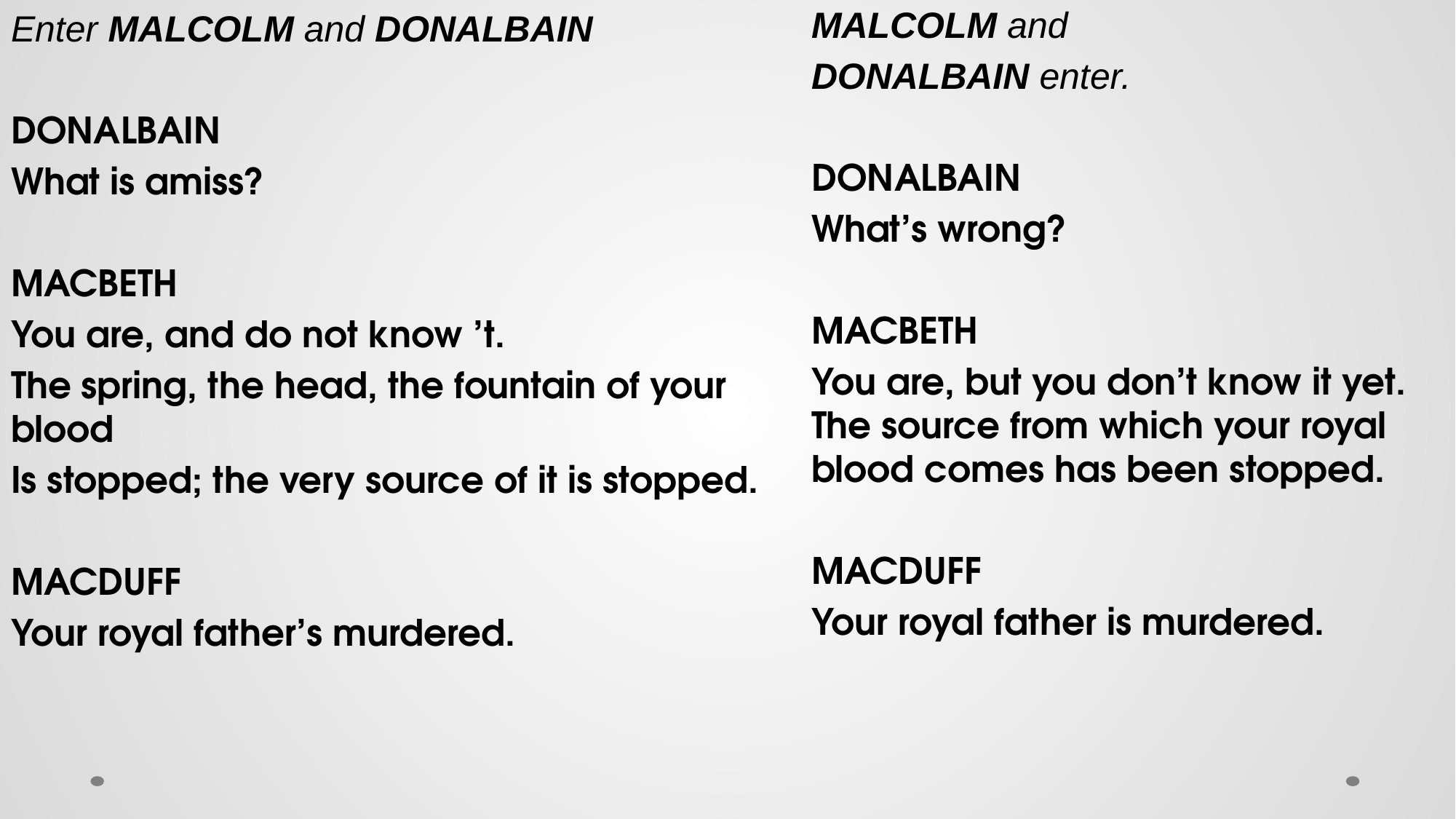

Enter MALCOLM and DONALBAIN

DONALBAIN
What is amiss?

MACBETH
You are, and do not know ’t.
The spring, the head, the fountain of your blood
Is stopped; the very source of it is stopped.

MACDUFF
Your royal father’s murdered.
MALCOLM and
DONALBAIN enter.

DONALBAIN
What’s wrong?

MACBETH
You are, but you don’t know it yet. The source from which your royal blood comes has been stopped.

MACDUFF
Your royal father is murdered.